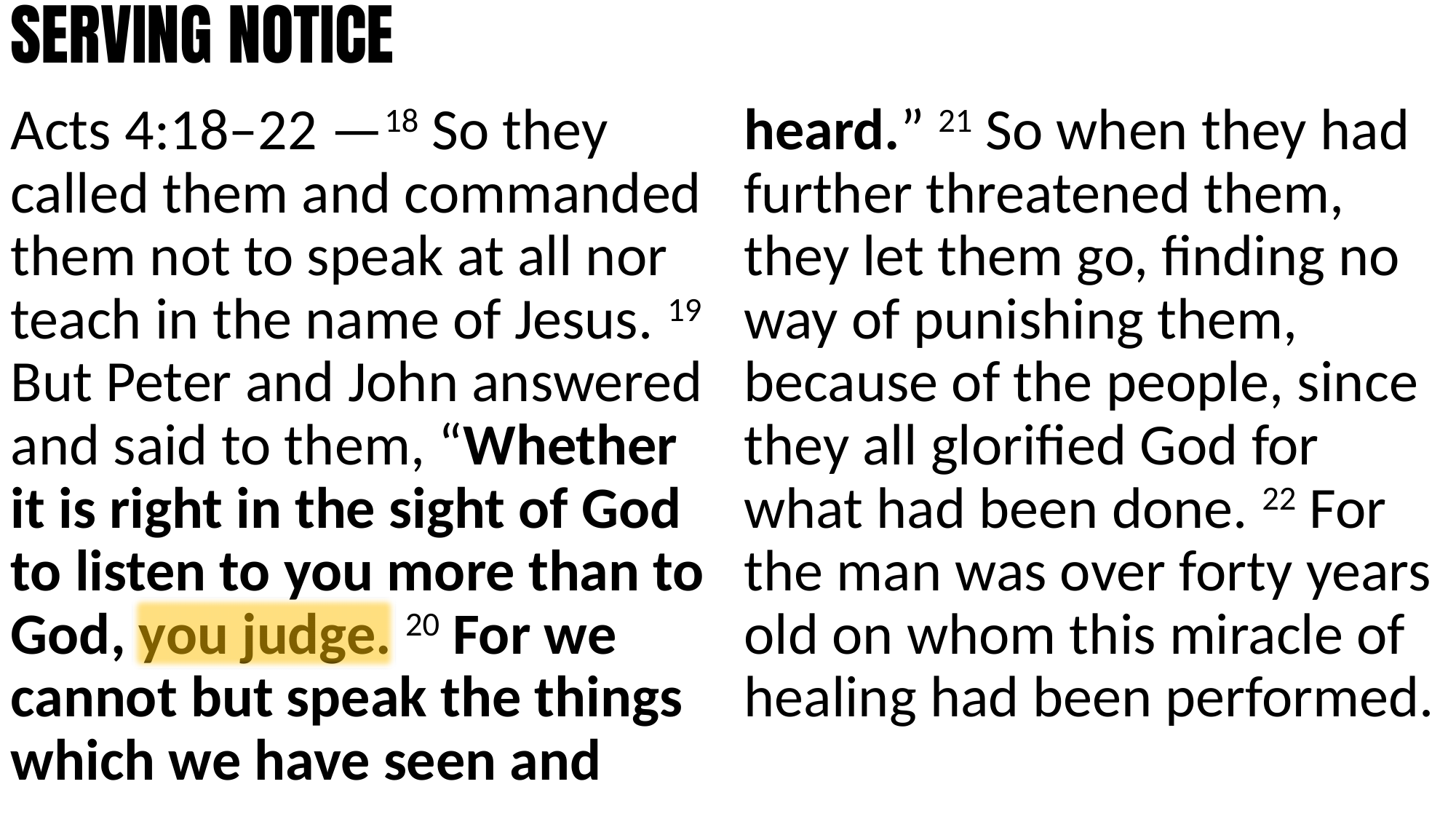

Serving Notice
Among the many reasons for which they will not back down is their clarity on the will of God. Jesus made it clear to Peter, “If you love me, feed my sheep.”

Deviation from the disclosed will of God is disobedience. For Peter the breakthrough is the outworking of brokenness and is not just business: it is personal.
Acts 4:18–22 —18 So they called them and commanded them not to speak at all nor teach in the name of Jesus. 19 But Peter and John answered and said to them, “Whether it is right in the sight of God to listen to you more than to God, you judge. 20 For we cannot but speak the things which we have seen and heard.” 21 So when they had further threatened them, they let them go, finding no way of punishing them, because of the people, since they all glorified God for what had been done. 22 For the man was over forty years old on whom this miracle of healing had been performed.